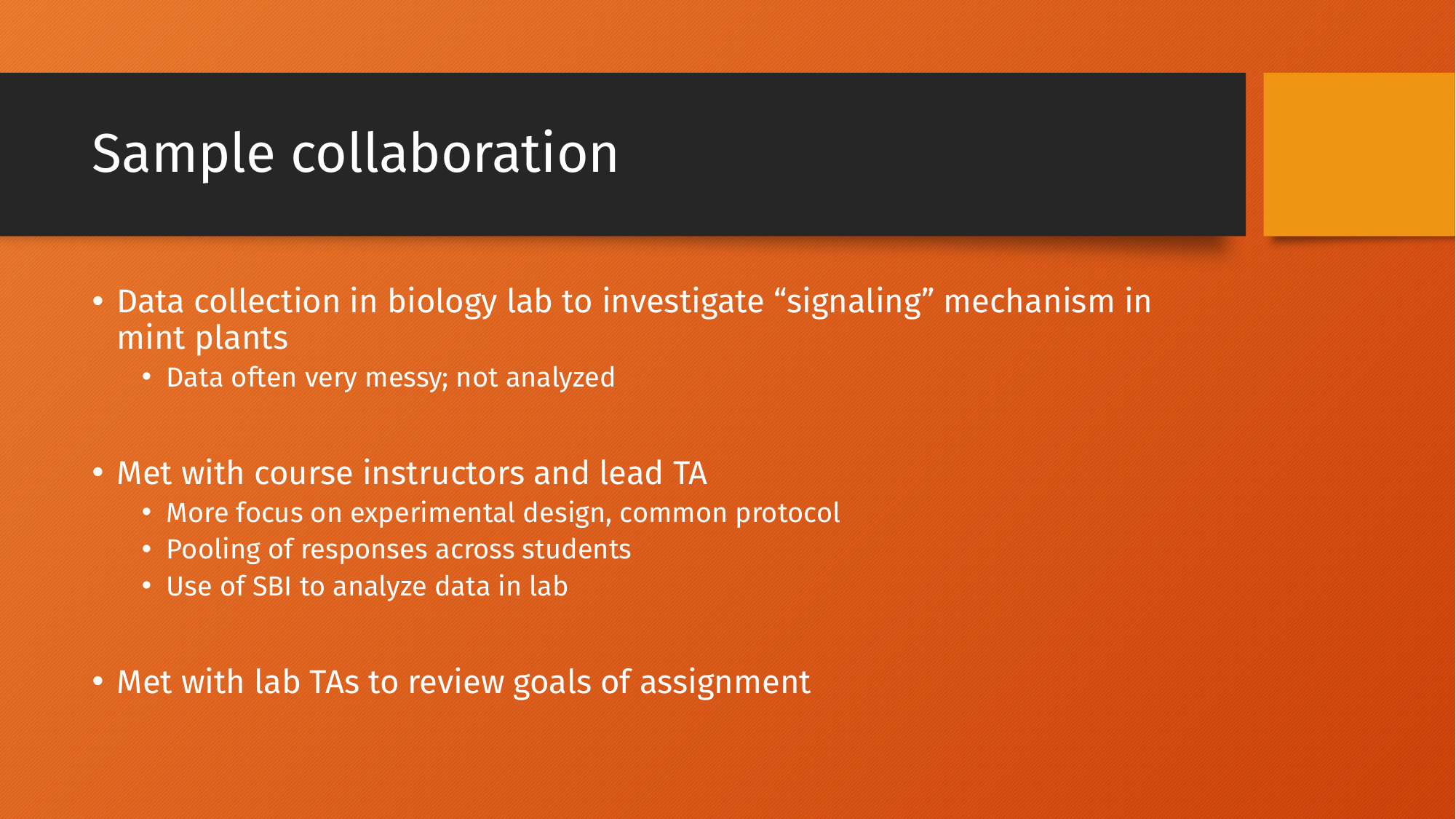

# Sample collaboration
Data collection in biology lab to investigate “signaling” mechanism in mint plants
Data often very messy; not analyzed

Met with course instructors and lead TA
More focus on experimental design, common protocol
Pooling of responses across students
Use of SBI to analyze data in lab

Met with lab TAs to review goals of assignment